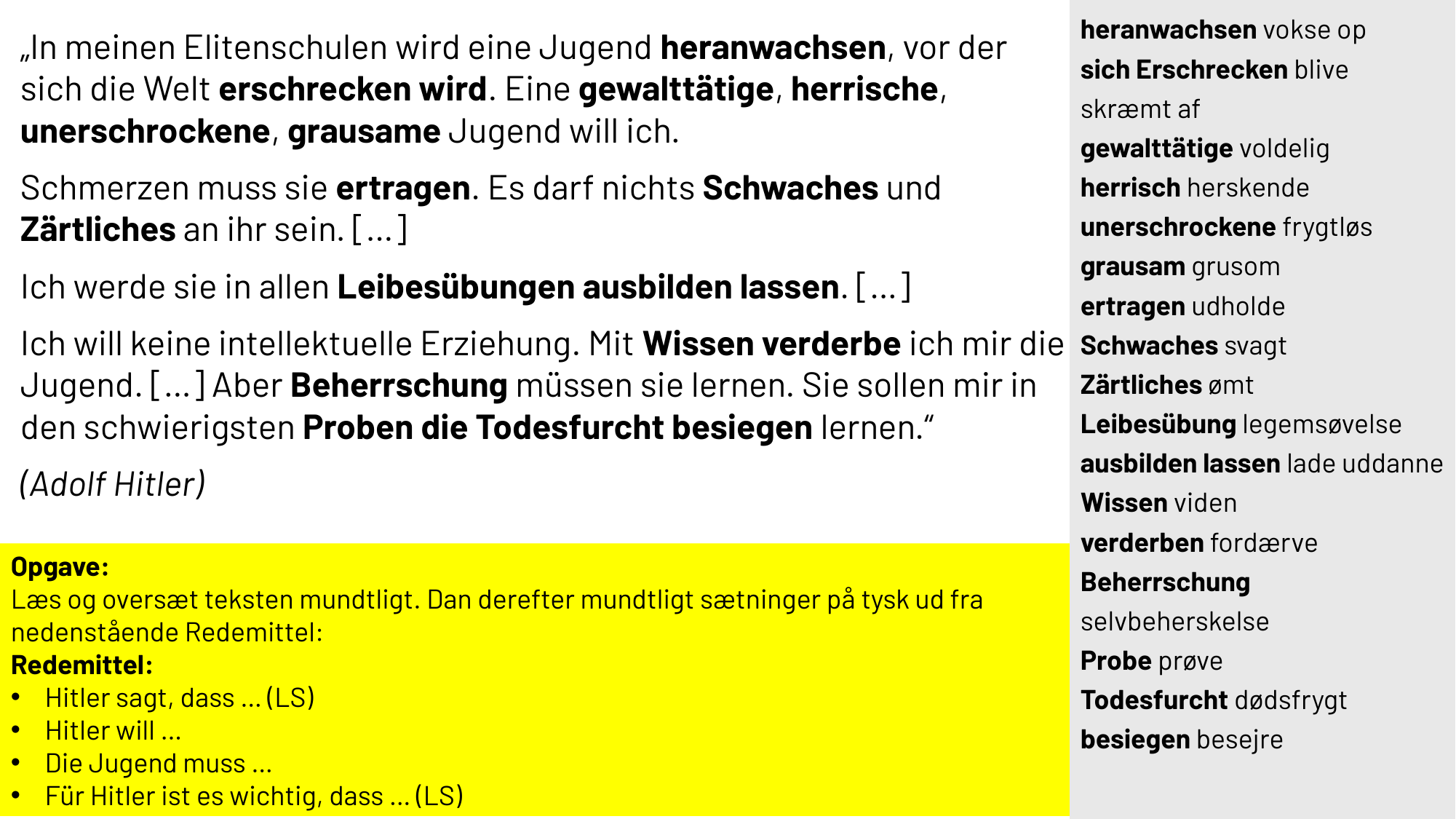

heranwachsen vokse op
sich Erschrecken blive skræmt af
gewalttätige voldelig
herrisch herskende
unerschrockene frygtløs
grausam grusom
ertragen udholde
Schwaches svagt
Zärtliches ømt
Leibesübung legemsøvelse
ausbilden lassen lade uddanne
Wissen viden
verderben fordærve
Beherrschung selvbeherskelse
Probe prøve
Todesfurcht dødsfrygt
besiegen besejre

„In meinen Elitenschulen wird eine Jugend heranwachsen, vor der sich die Welt erschrecken wird. Eine gewalttätige, herrische, unerschrockene, grausame Jugend will ich.
Schmerzen muss sie ertragen. Es darf nichts Schwaches und Zärtliches an ihr sein. […]
Ich werde sie in allen Leibesübungen ausbilden lassen. […]
Ich will keine intellektuelle Erziehung. Mit Wissen verderbe ich mir die Jugend. […] Aber Beherrschung müssen sie lernen. Sie sollen mir in den schwierigsten Proben die Todesfurcht besiegen lernen.“
(Adolf Hitler)
Opgave:
Læs og oversæt teksten mundtligt. Dan derefter mundtligt sætninger på tysk ud fra nedenstående Redemittel:
Redemittel:
Hitler sagt, dass … (LS)
Hitler will …
Die Jugend muss …
Für Hitler ist es wichtig, dass … (LS)